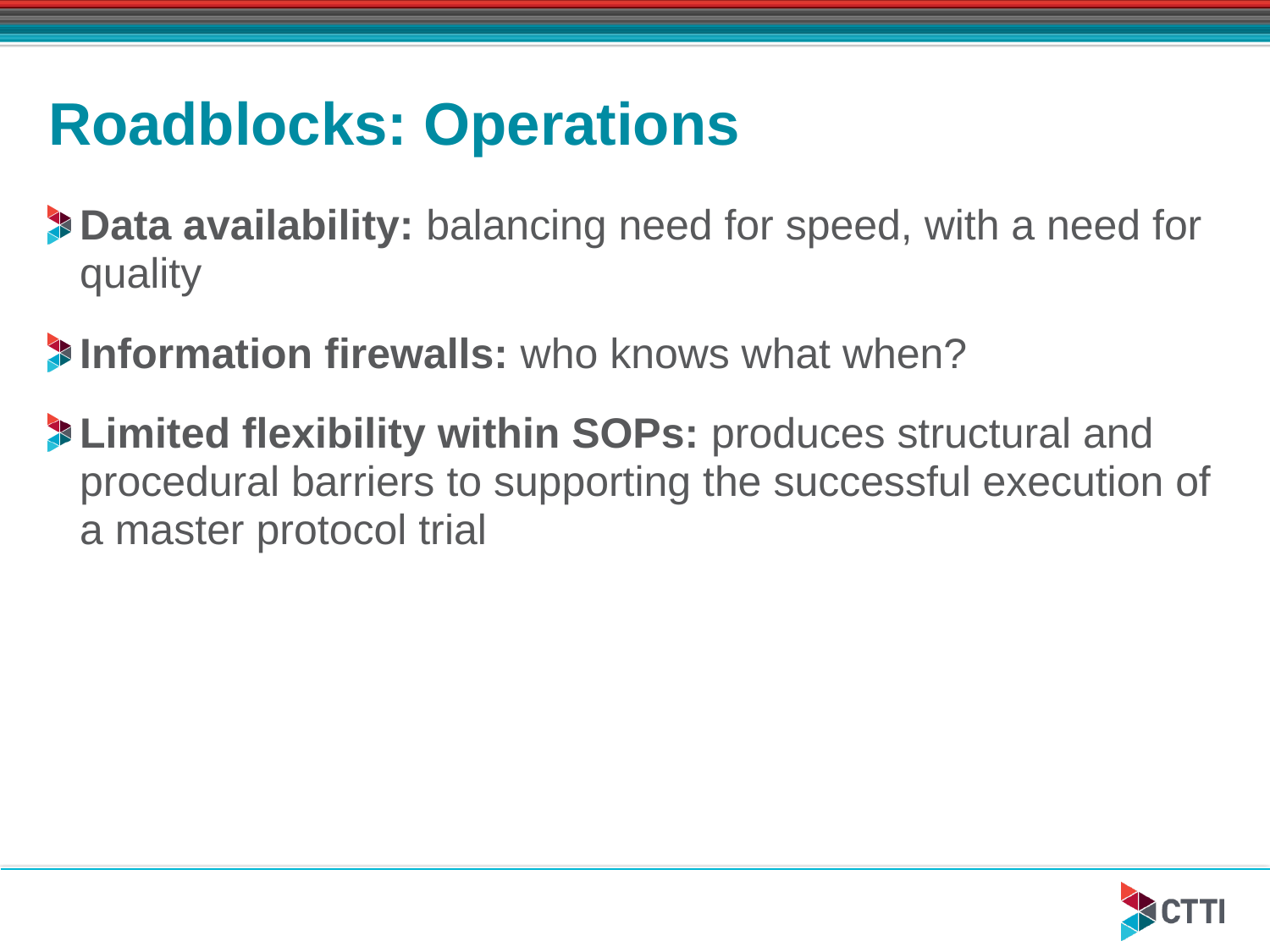

# Roadblocks: Operations
Data availability: balancing need for speed, with a need for quality
Information firewalls: who knows what when?
Limited flexibility within SOPs: produces structural and procedural barriers to supporting the successful execution of a master protocol trial